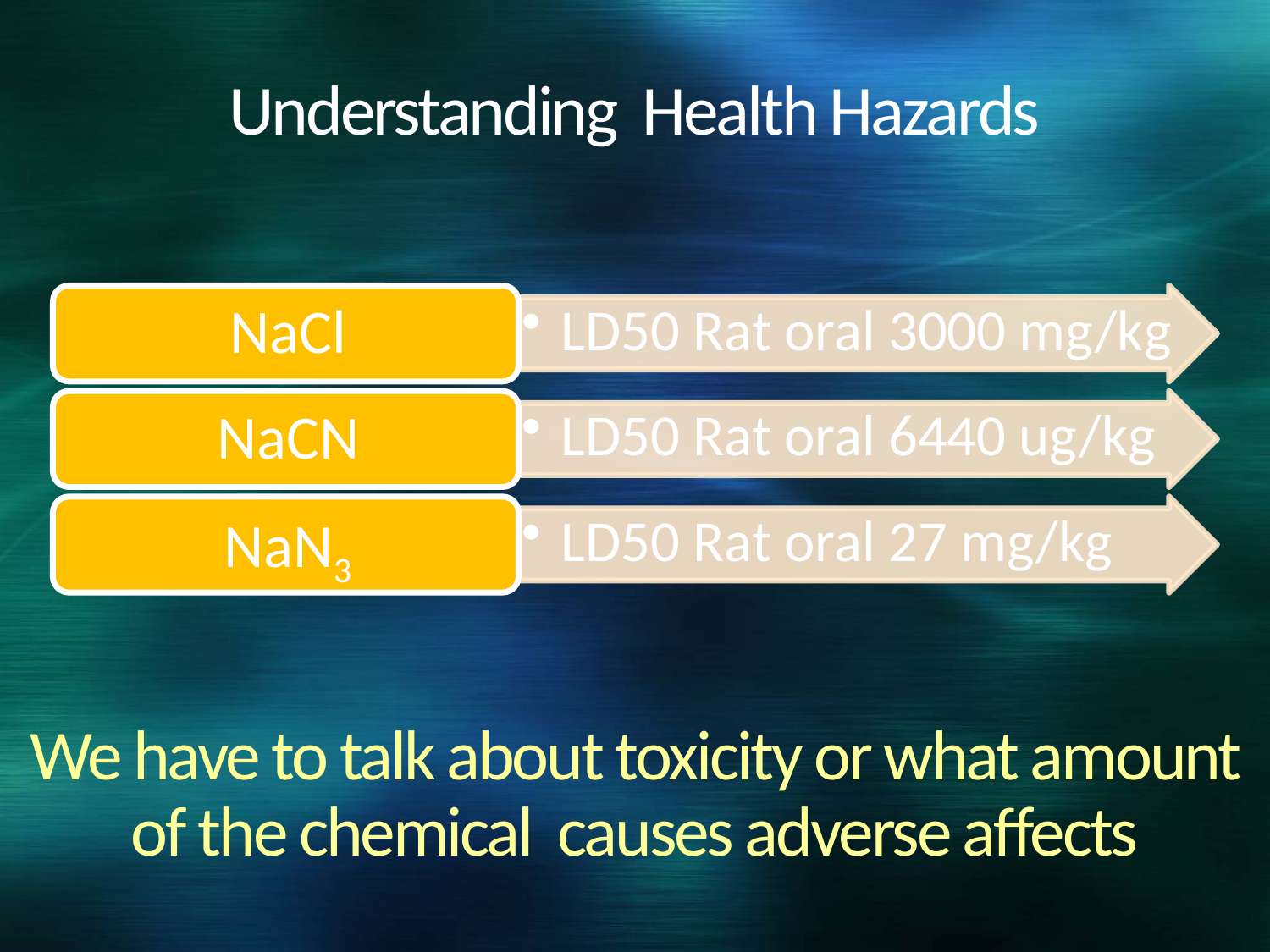

# Understanding  Health Hazards
LD50 Rat oral 3000 mg/kg
NaCl
LD50 Rat oral 6440 ug/kg
NaCN
LD50 Rat oral 27 mg/kg
NaN3
We have to talk about toxicity or what amount of the chemical  causes adverse affects